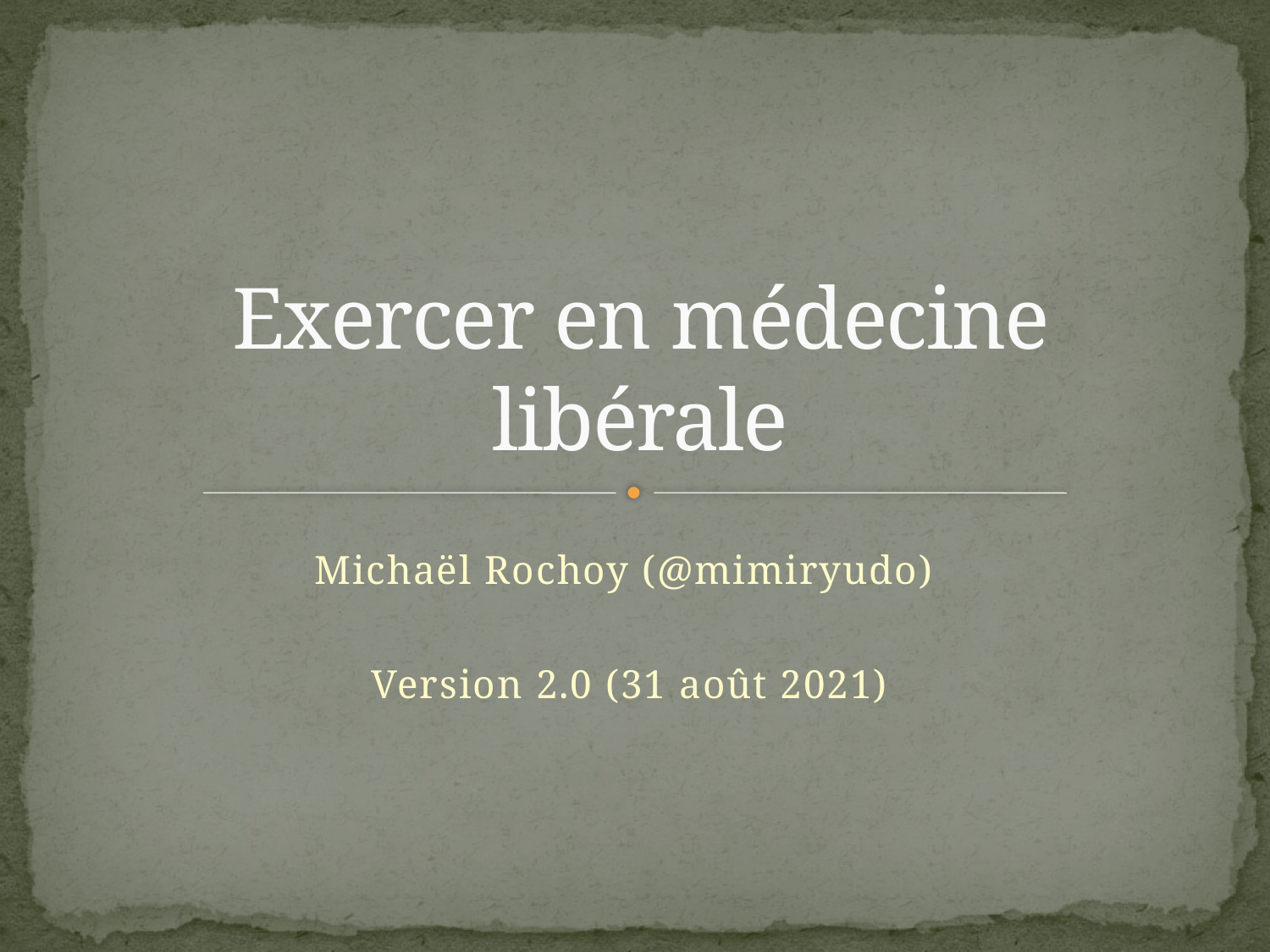

# Exercer en médecine libérale
Michaël Rochoy (@mimiryudo)

Version 2.0 (31 août 2021)